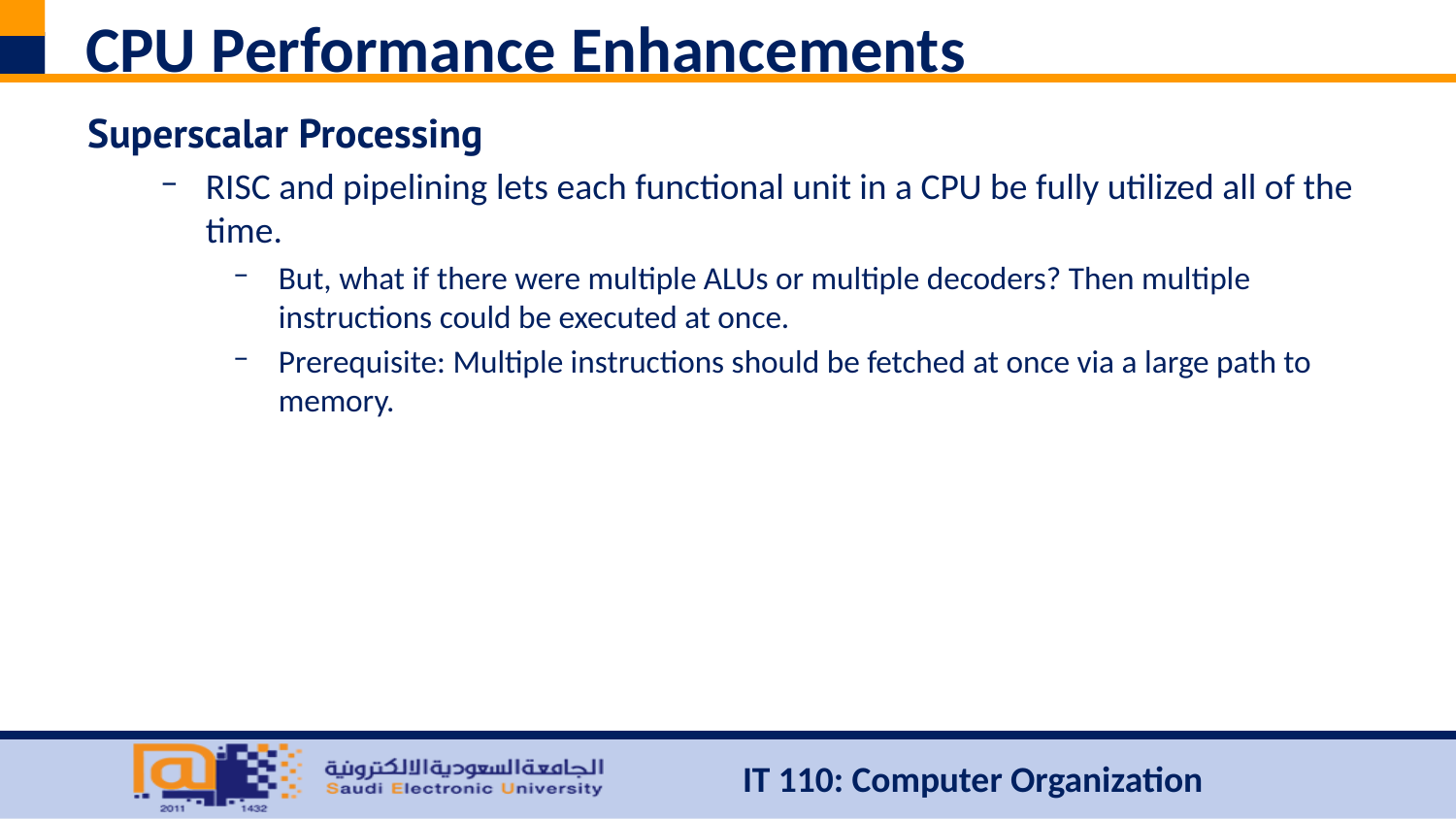

# CPU Performance Enhancements
Superscalar Processing
RISC and pipelining lets each functional unit in a CPU be fully utilized all of the time.
But, what if there were multiple ALUs or multiple decoders? Then multiple instructions could be executed at once.
Prerequisite: Multiple instructions should be fetched at once via a large path to memory.